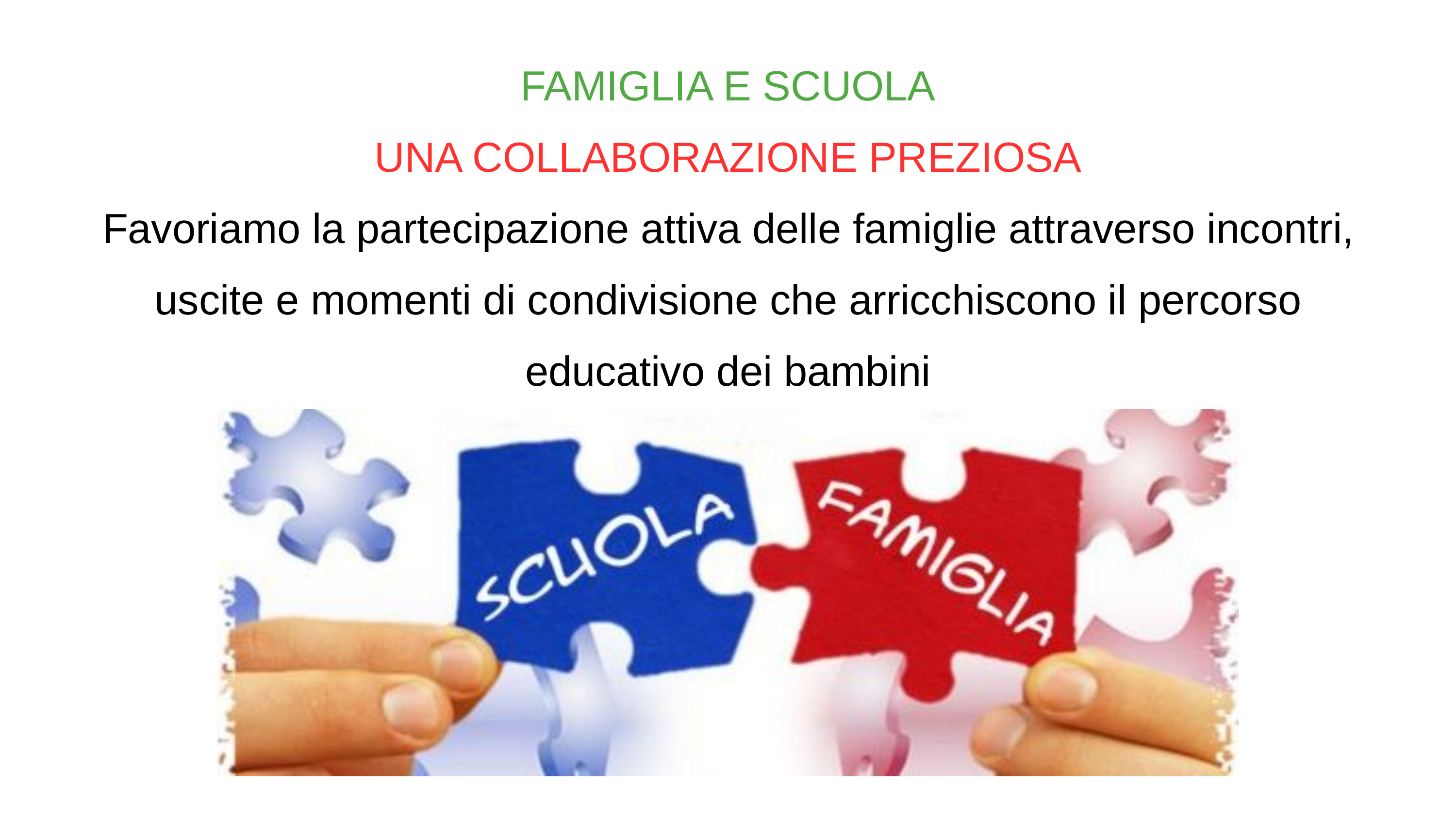

FAMIGLIA E SCUOLA
UNA COLLABORAZIONE PREZIOSA
Favoriamo la partecipazione attiva delle famiglie attraverso incontri, uscite e momenti di condivisione che arricchiscono il percorso educativo dei bambini